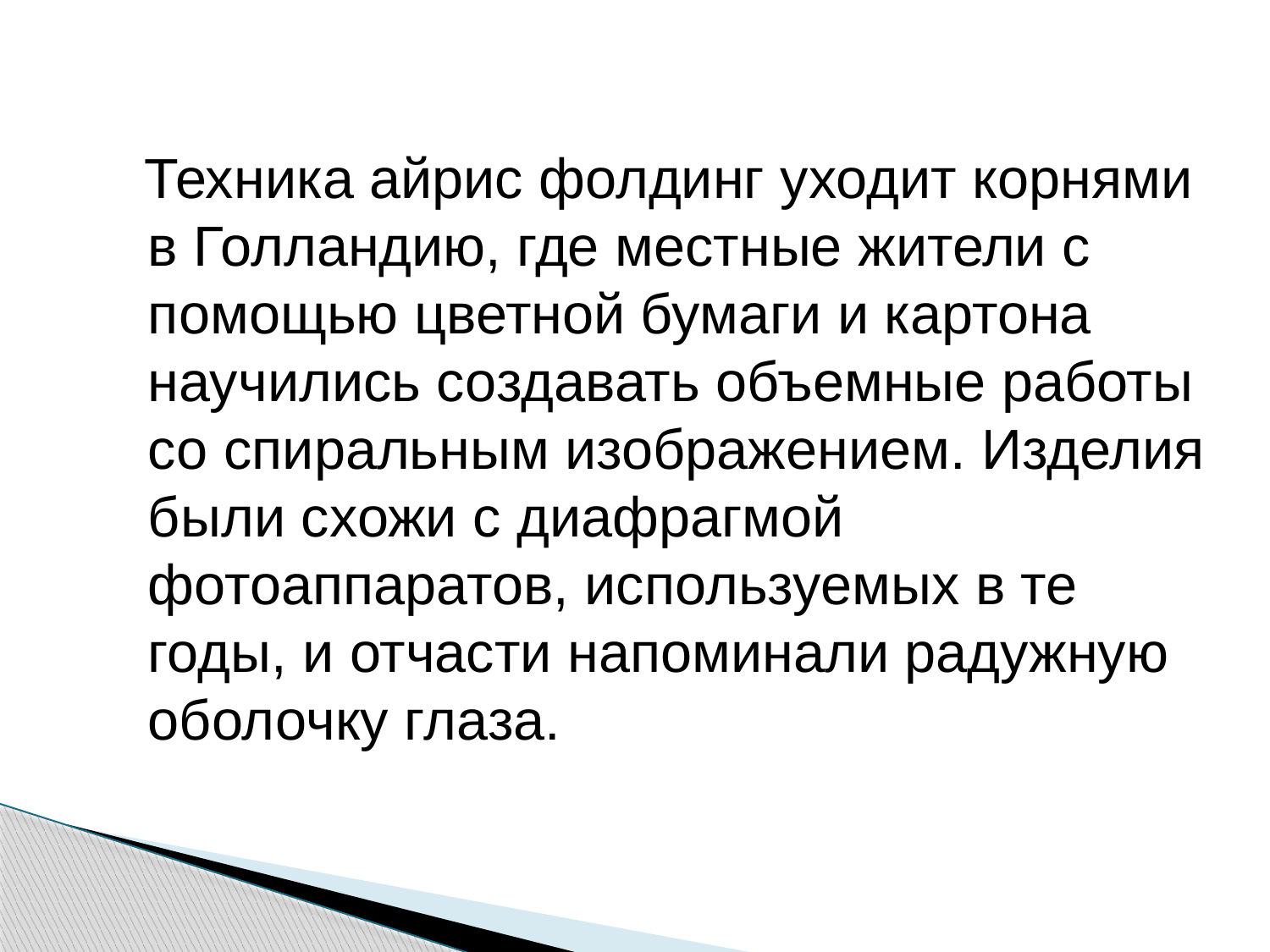

Техника айрис фолдинг уходит корнями в Голландию, где местные жители с помощью цветной бумаги и картона научились создавать объемные работы со спиральным изображением. Изделия были схожи с диафрагмой фотоаппаратов, используемых в те годы, и отчасти напоминали радужную оболочку глаза.